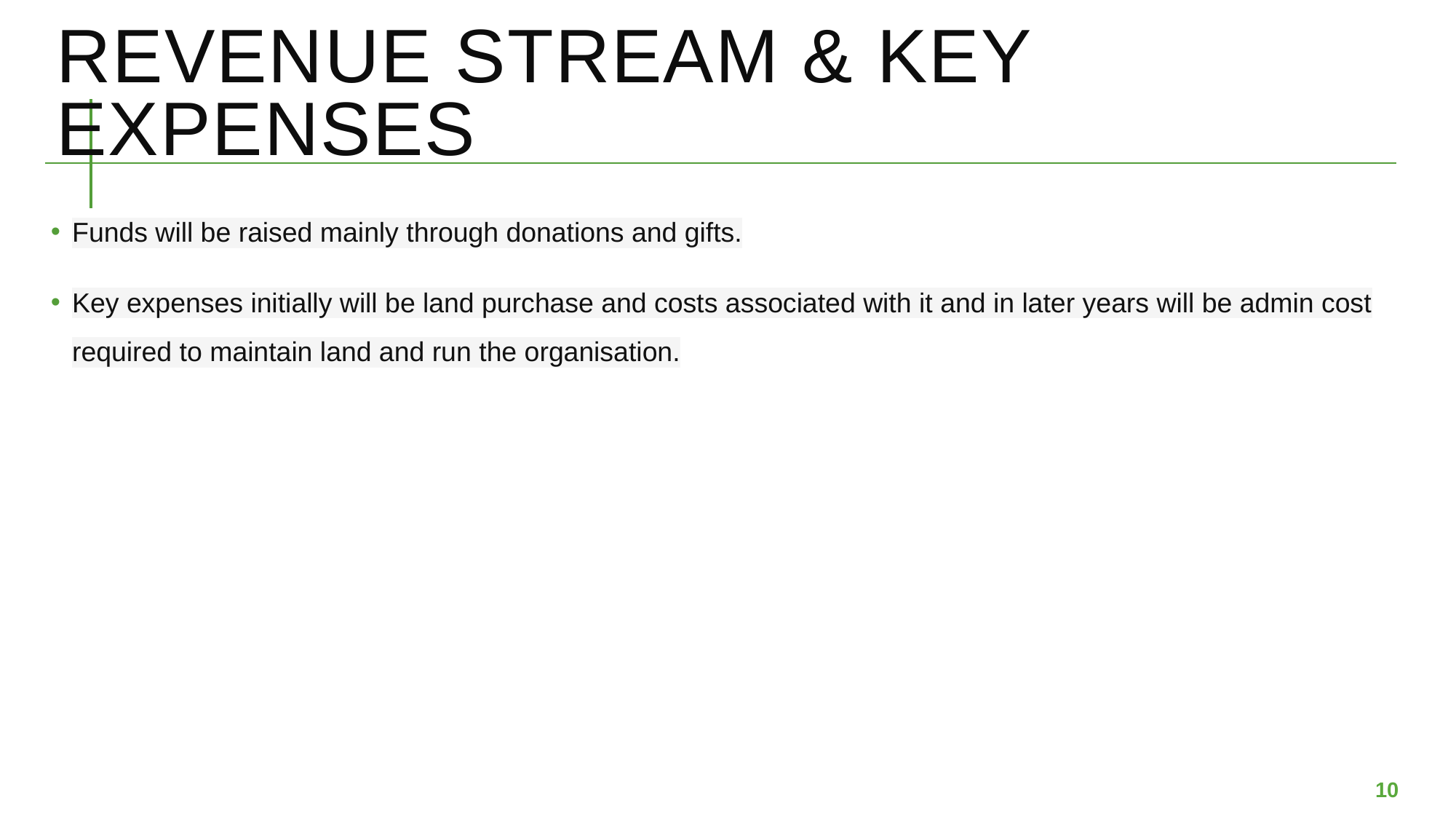

# REVENUE STREAM & key expenses
Funds will be raised mainly through donations and gifts.
Key expenses initially will be land purchase and costs associated with it and in later years will be admin cost required to maintain land and run the organisation.

10